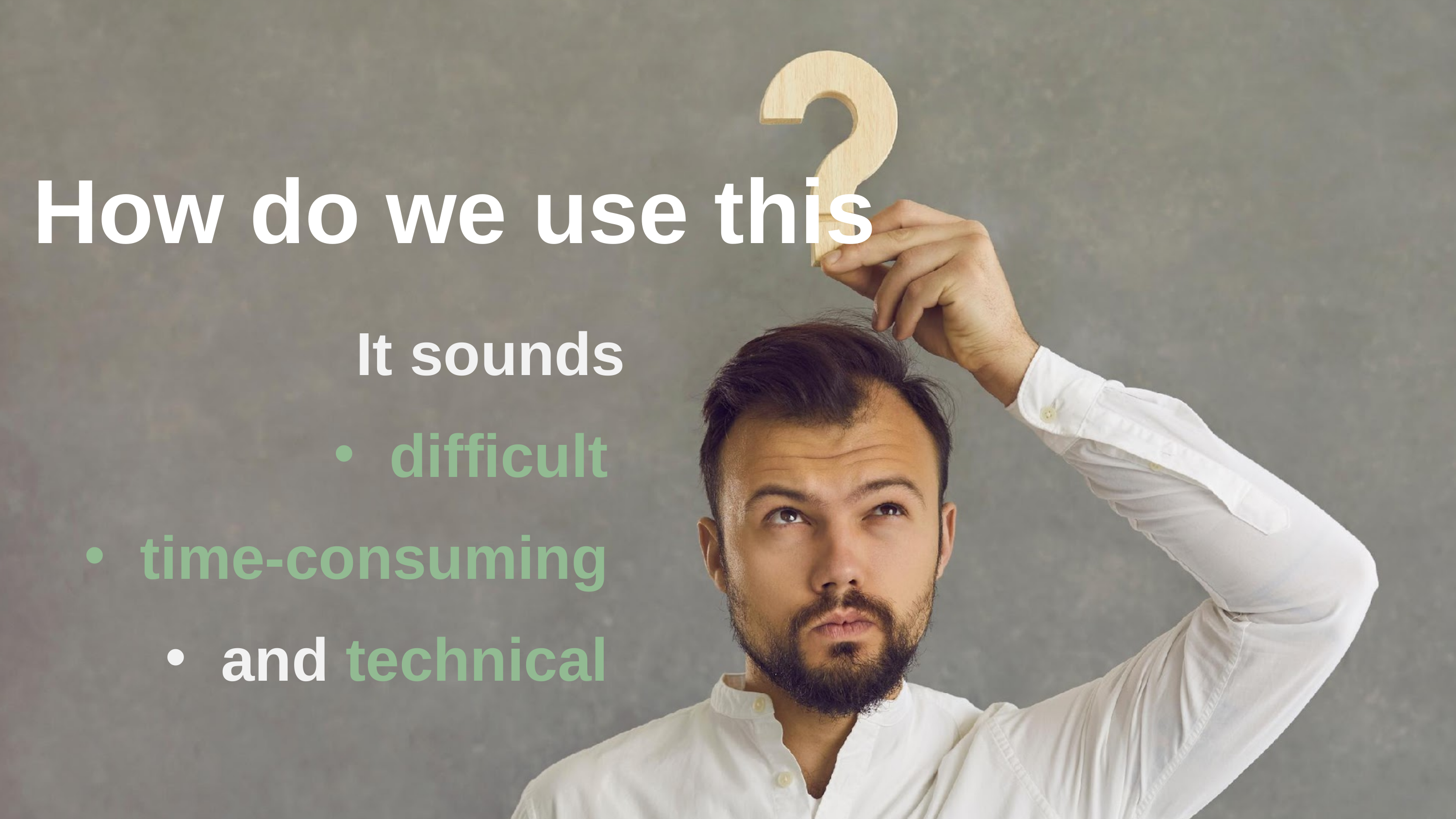

How do we use this

It sounds
difficult
time-consuming
and technical